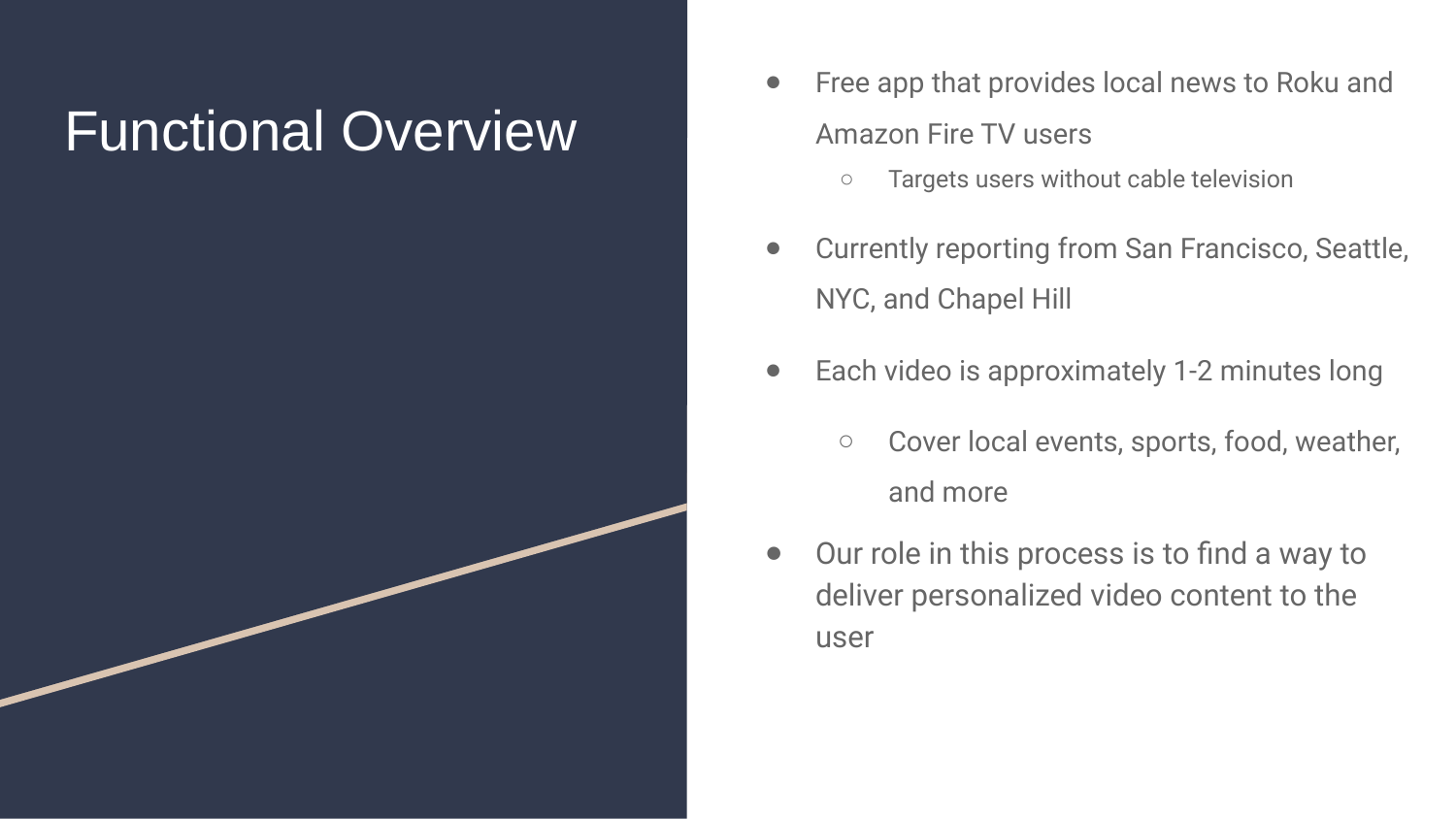

Free app that provides local news to Roku and Amazon Fire TV users
Targets users without cable television
Currently reporting from San Francisco, Seattle, NYC, and Chapel Hill
Each video is approximately 1-2 minutes long
Cover local events, sports, food, weather, and more
Our role in this process is to find a way to deliver personalized video content to the user
# Functional Overview